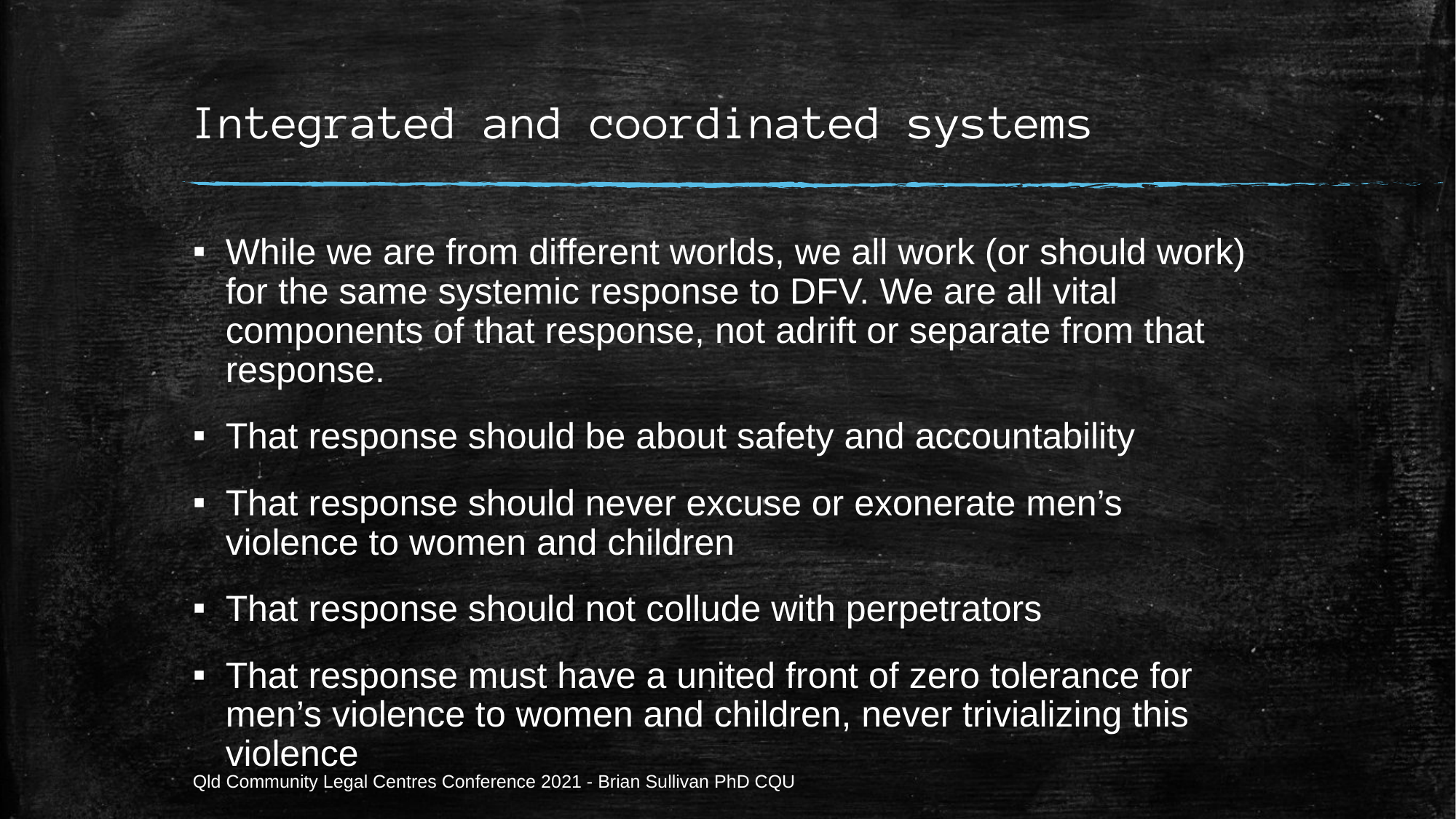

# Integrated and coordinated systems
While we are from different worlds, we all work (or should work) for the same systemic response to DFV. We are all vital components of that response, not adrift or separate from that response.
That response should be about safety and accountability
That response should never excuse or exonerate men’s violence to women and children
That response should not collude with perpetrators
That response must have a united front of zero tolerance for men’s violence to women and children, never trivializing this violence
Qld Community Legal Centres Conference 2021 - Brian Sullivan PhD CQU